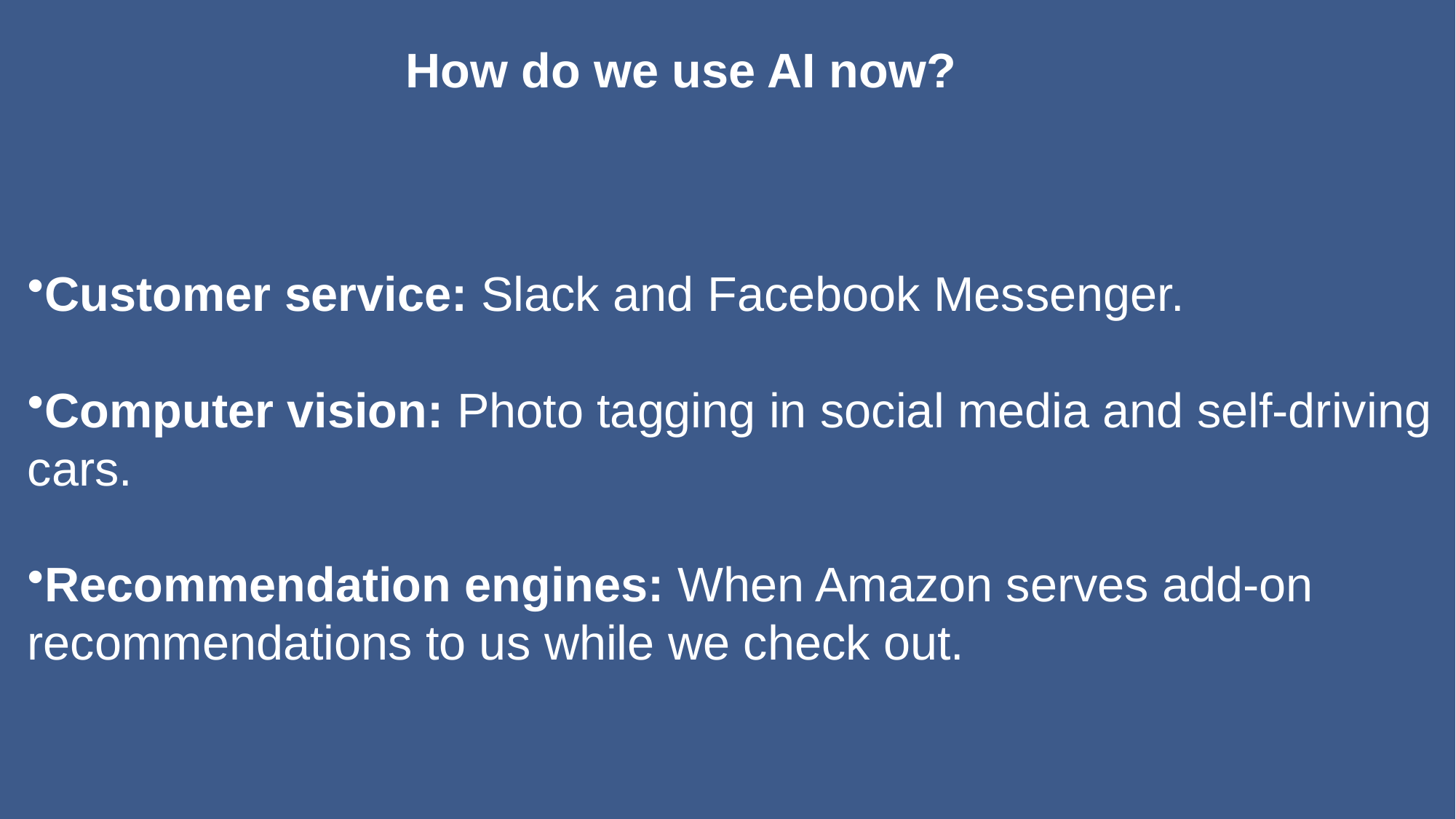

How do we use AI now?

Customer service: Slack and Facebook Messenger.

Computer vision: Photo tagging in social media and self-driving cars.

Recommendation engines: When Amazon serves add-on recommendations to us while we check out.